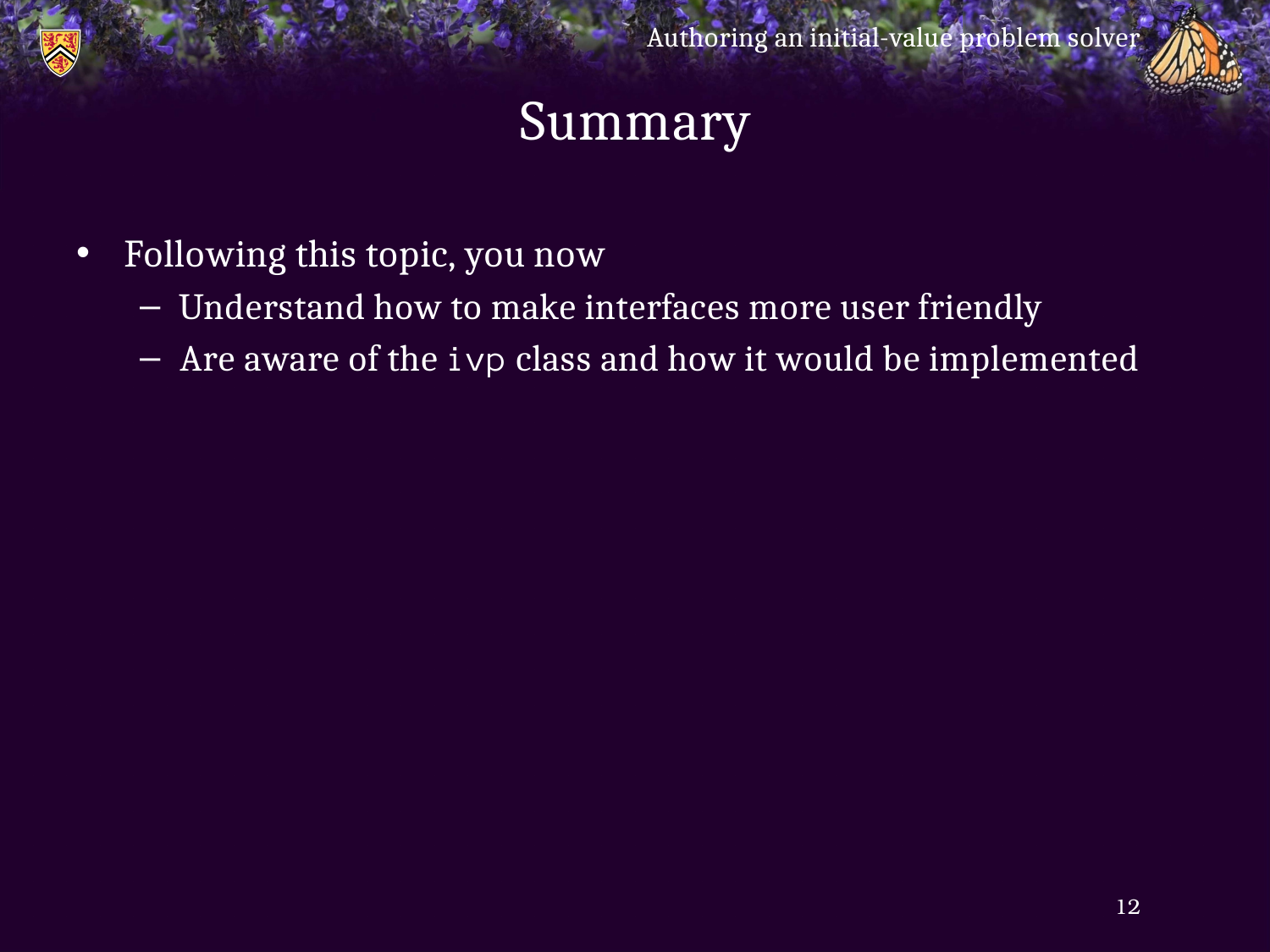

Authoring an initial-value problem solver
# Summary
Following this topic, you now
Understand how to make interfaces more user friendly
Are aware of the ivp class and how it would be implemented
12